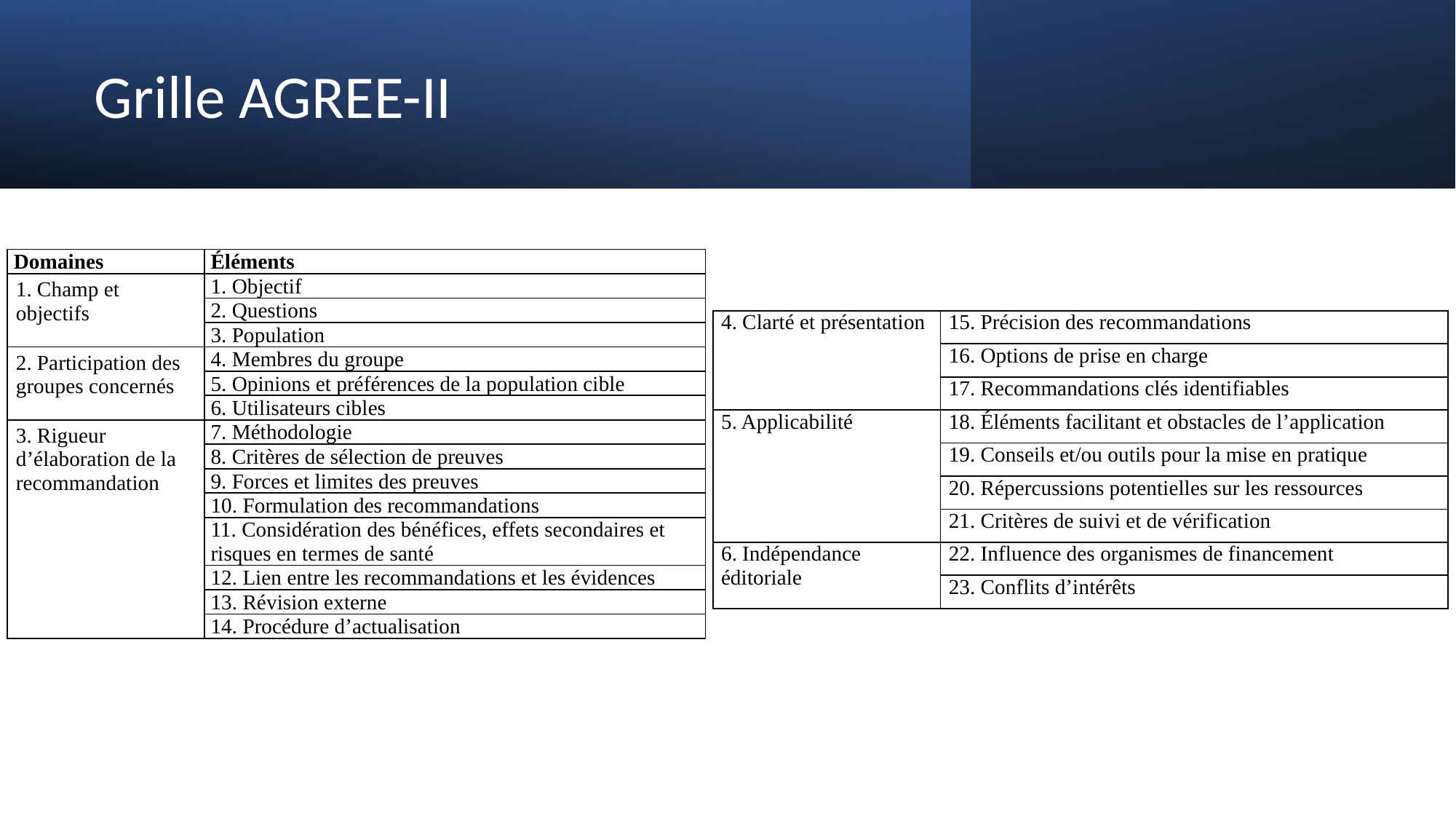

# Grille AGREE-II
| Domaines | Éléments |
| --- | --- |
| 1. Champ et objectifs | 1. Objectif |
|  | 2. Questions |
|  | 3. Population |
| 2. Participation des groupes concernés | 4. Membres du groupe |
|  | 5. Opinions et préférences de la population cible |
|  | 6. Utilisateurs cibles |
| 3. Rigueur d’élaboration de la recommandation | 7. Méthodologie |
|  | 8. Critères de sélection de preuves |
|  | 9. Forces et limites des preuves |
|  | 10. Formulation des recommandations |
|  | 11. Considération des bénéfices, effets secondaires et risques en termes de santé |
|  | 12. Lien entre les recommandations et les évidences |
|  | 13. Révision externe |
|  | 14. Procédure d’actualisation |
| 4. Clarté et présentation | 15. Précision des recommandations |
| --- | --- |
|  | 16. Options de prise en charge |
|  | 17. Recommandations clés identifiables |
| 5. Applicabilité | 18. Éléments facilitant et obstacles de l’application |
|  | 19. Conseils et/ou outils pour la mise en pratique |
|  | 20. Répercussions potentielles sur les ressources |
|  | 21. Critères de suivi et de vérification |
| 6. Indépendance éditoriale | 22. Influence des organismes de financement |
|  | 23. Conflits d’intérêts |